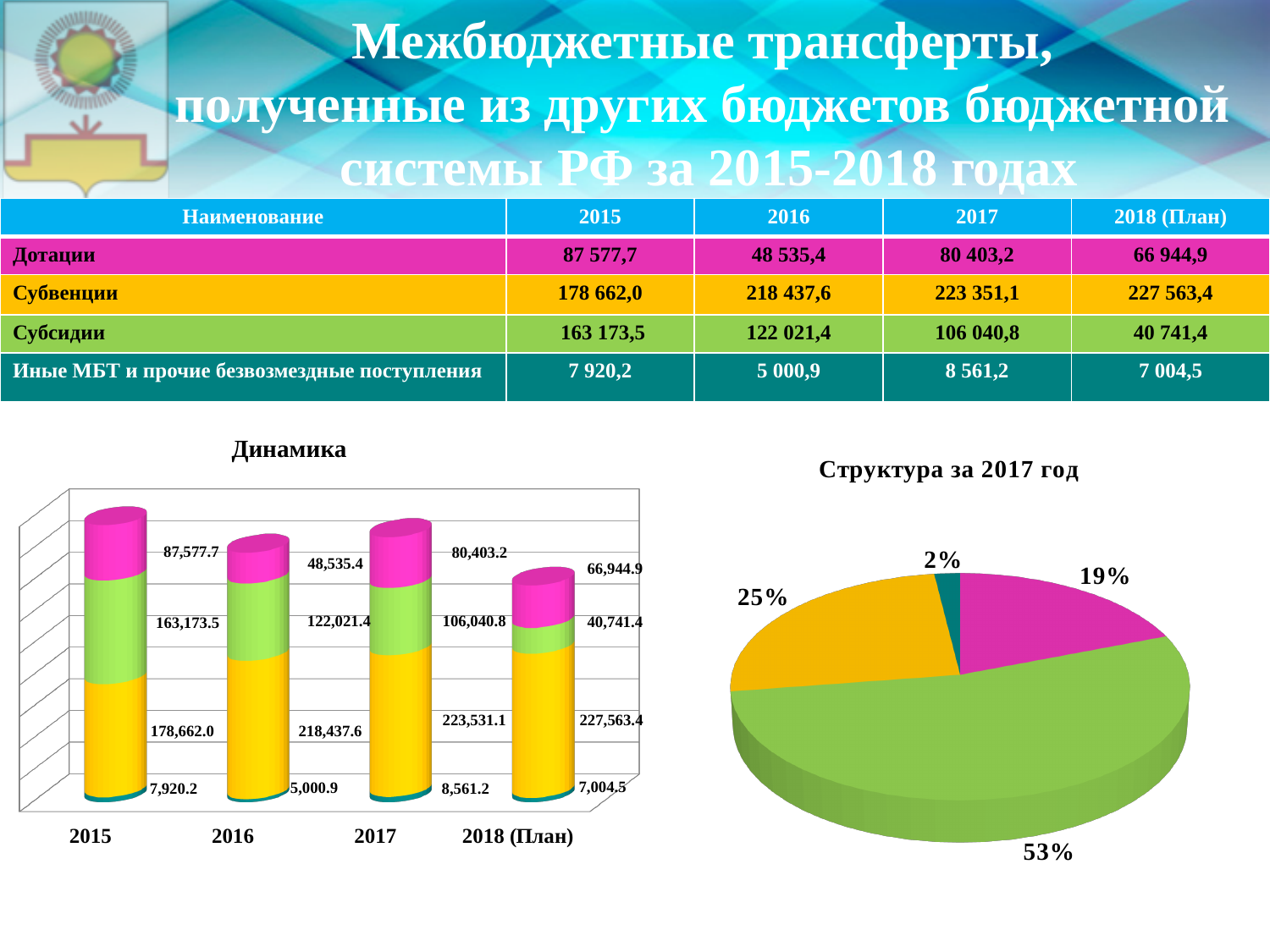

Межбюджетные трансферты,
полученные из других бюджетов бюджетной
системы РФ за 2015-2018 годах

| Наименование | 2015 | 2016 | 2017 | 2018 (План) |
| --- | --- | --- | --- | --- |
| Дотации | 87 577,7 | 48 535,4 | 80 403,2 | 66 944,9 |
| Субвенции | 178 662,0 | 218 437,6 | 223 351,1 | 227 563,4 |
| Субсидии | 163 173,5 | 122 021,4 | 106 040,8 | 40 741,4 |
| Иные МБТ и прочие безвозмездные поступления | 7 920,2 | 5 000,9 | 8 561,2 | 7 004,5 |

Динамика

[unsupported chart]

[unsupported chart]